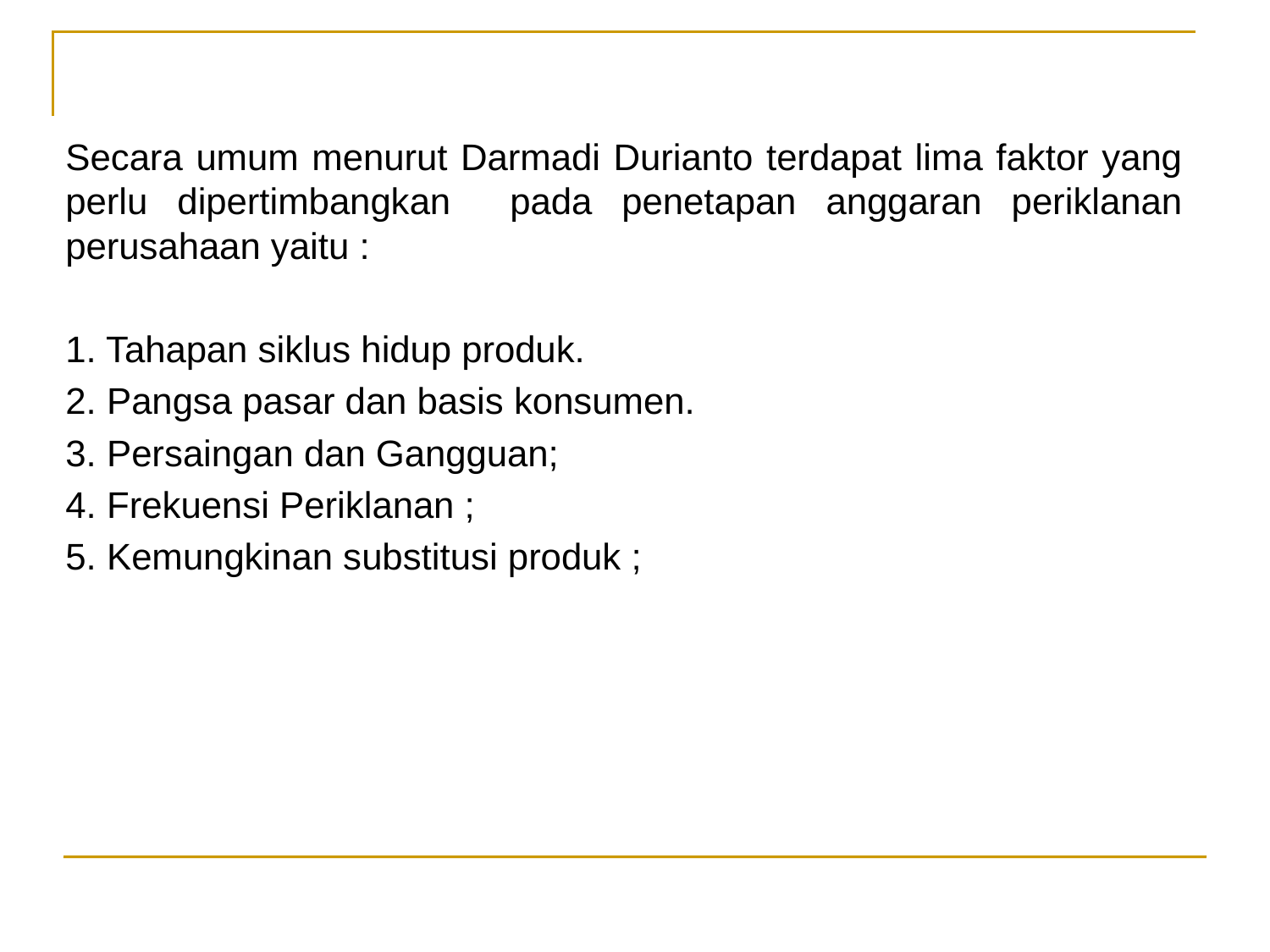

Secara umum menurut Darmadi Durianto terdapat lima faktor yang perlu dipertimbangkan  pada penetapan anggaran periklanan perusahaan yaitu :

1. Tahapan siklus hidup produk.
2. Pangsa pasar dan basis konsumen.
3. Persaingan dan Gangguan;
4. Frekuensi Periklanan ;
5. Kemungkinan substitusi produk ;